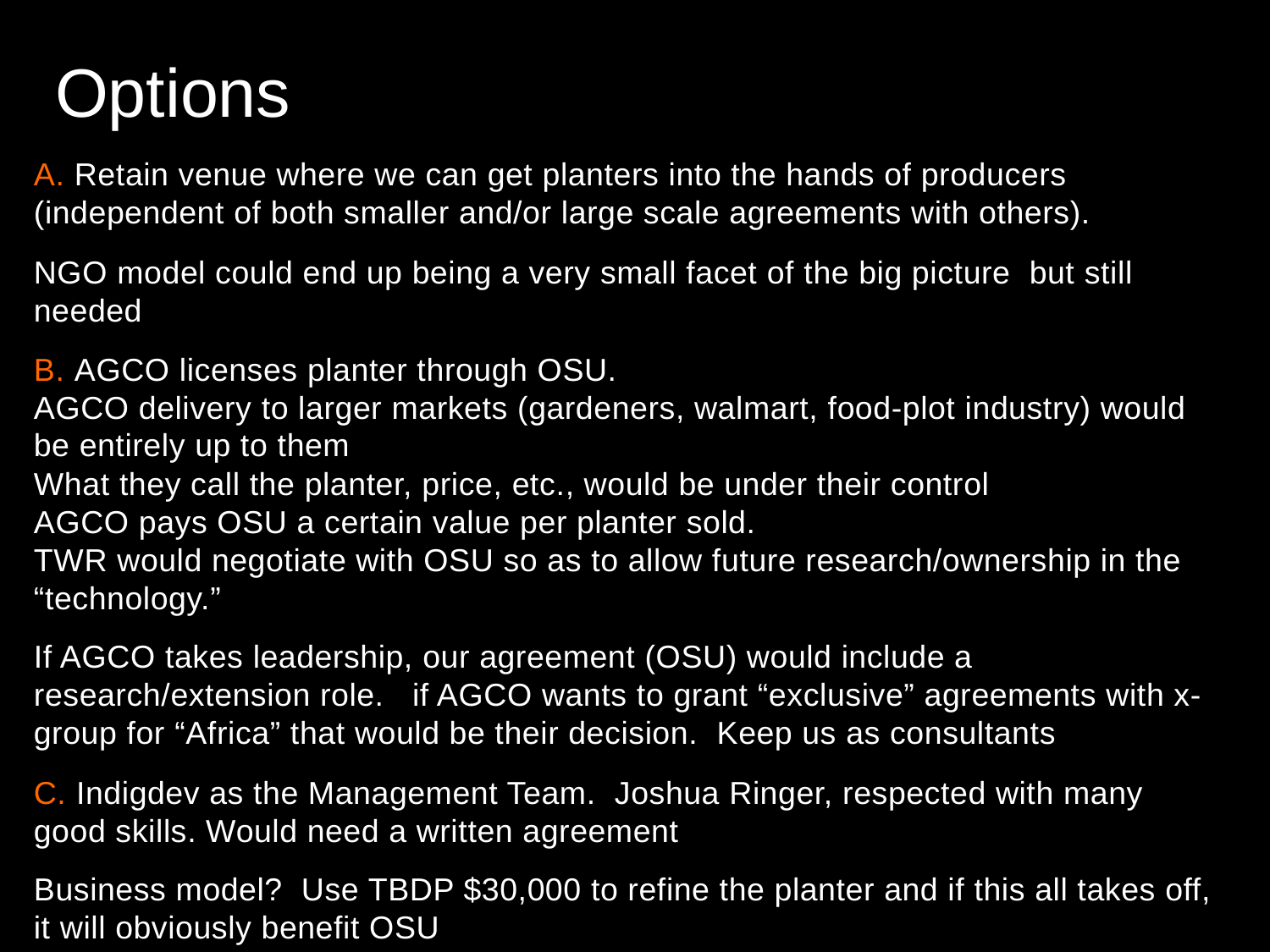

# Options
A. Retain venue where we can get planters into the hands of producers (independent of both smaller and/or large scale agreements with others).
NGO model could end up being a very small facet of the big picture  but still needed
B. AGCO licenses planter through OSU.
AGCO delivery to larger markets (gardeners, walmart, food-plot industry) would be entirely up to them
What they call the planter, price, etc., would be under their control 
AGCO pays OSU a certain value per planter sold.  
TWR would negotiate with OSU so as to allow future research/ownership in the “technology.”
If AGCO takes leadership, our agreement (OSU) would include a research/extension role.   if AGCO wants to grant “exclusive” agreements with x-group for “Africa” that would be their decision.  Keep us as consultants
C. Indigdev as the Management Team.  Joshua Ringer, respected with many good skills. Would need a written agreement
Business model?  Use TBDP $30,000 to refine the planter and if this all takes off, it will obviously benefit OSU